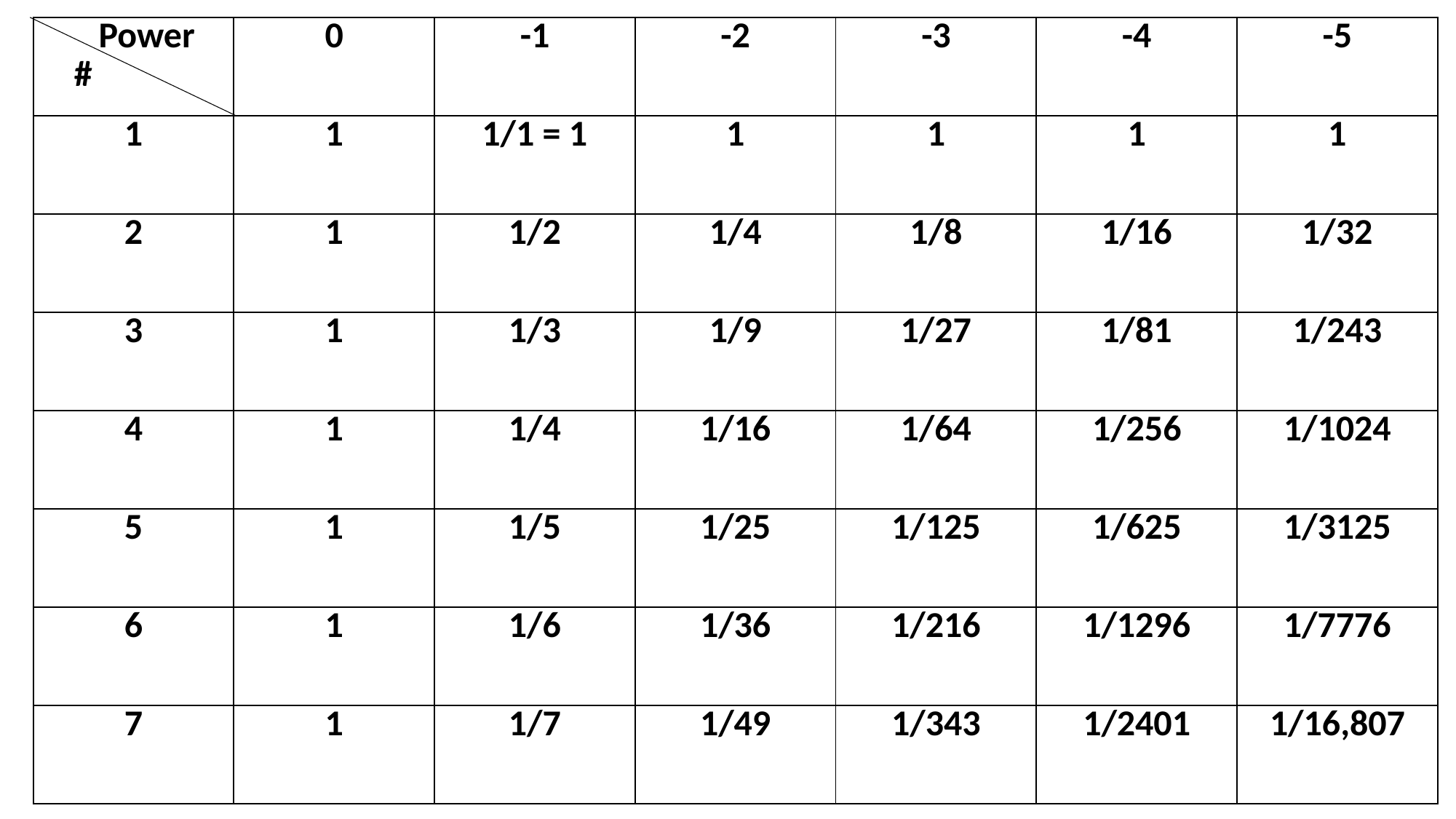

| Power # | 0 | -1 | -2 | -3 | -4 | -5 |
| --- | --- | --- | --- | --- | --- | --- |
| 1 | 1 | 1/1 = 1 | 1 | 1 | 1 | 1 |
| 2 | 1 | 1/2 | 1/4 | 1/8 | 1/16 | 1/32 |
| 3 | 1 | 1/3 | 1/9 | 1/27 | 1/81 | 1/243 |
| 4 | 1 | 1/4 | 1/16 | 1/64 | 1/256 | 1/1024 |
| 5 | 1 | 1/5 | 1/25 | 1/125 | 1/625 | 1/3125 |
| 6 | 1 | 1/6 | 1/36 | 1/216 | 1/1296 | 1/7776 |
| 7 | 1 | 1/7 | 1/49 | 1/343 | 1/2401 | 1/16,807 |